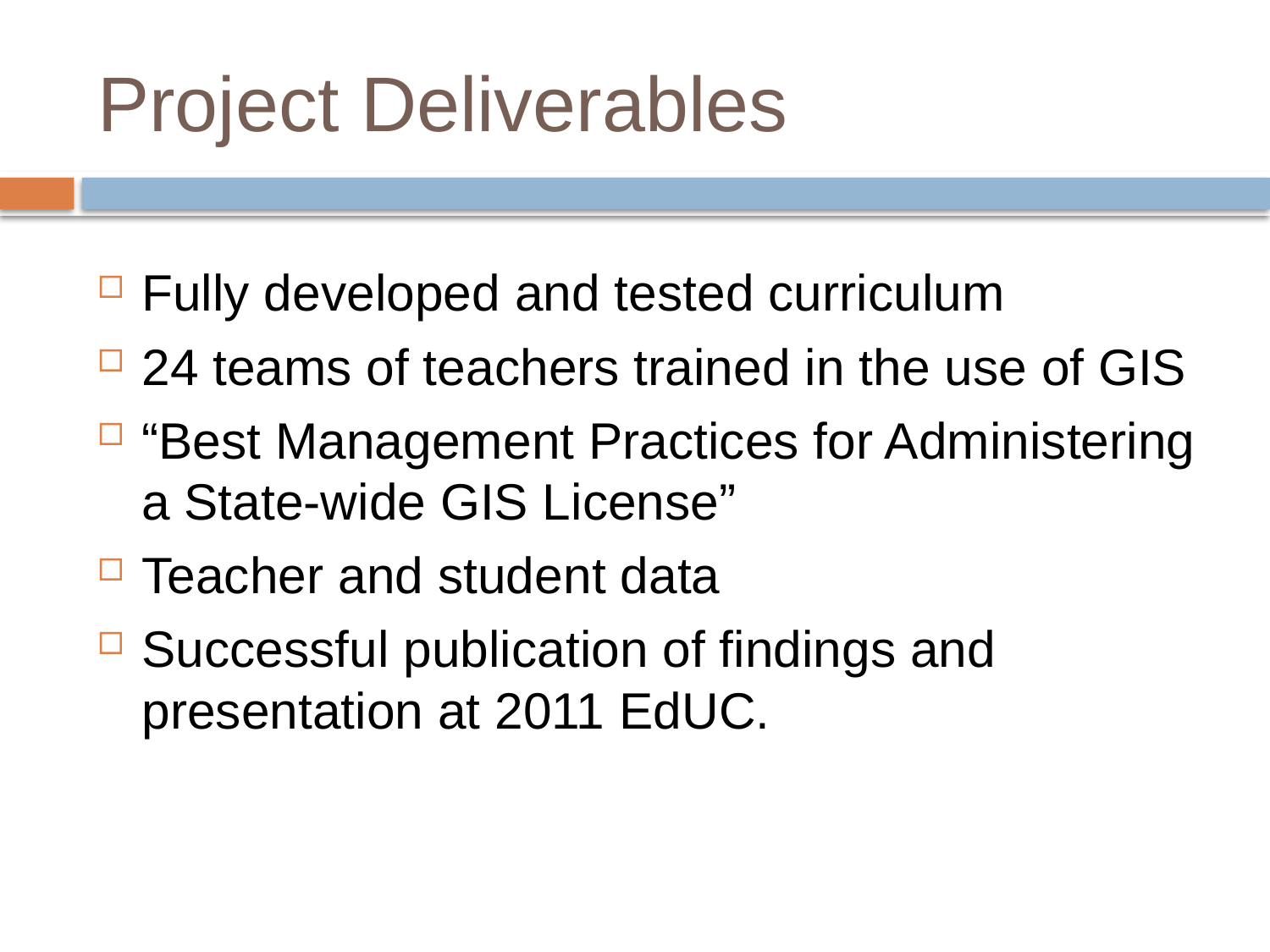

# Project Deliverables
Fully developed and tested curriculum
24 teams of teachers trained in the use of GIS
“Best Management Practices for Administering a State-wide GIS License”
Teacher and student data
Successful publication of findings and presentation at 2011 EdUC.